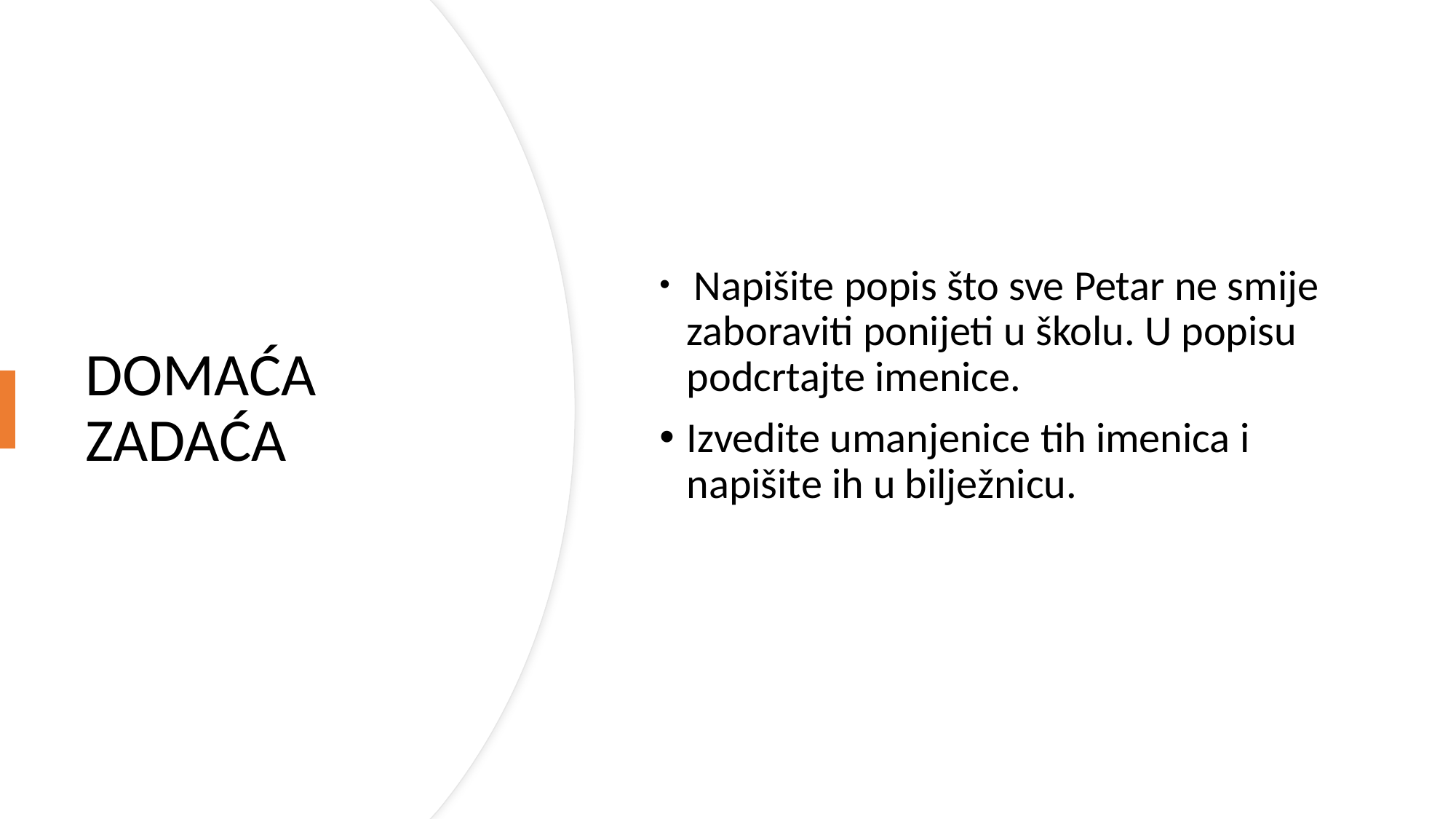

Napišite popis što sve Petar ne smije zaboraviti ponijeti u školu. U popisu podcrtajte imenice.
Izvedite umanjenice tih imenica i napišite ih u bilježnicu.

# DOMAĆA ZADAĆA